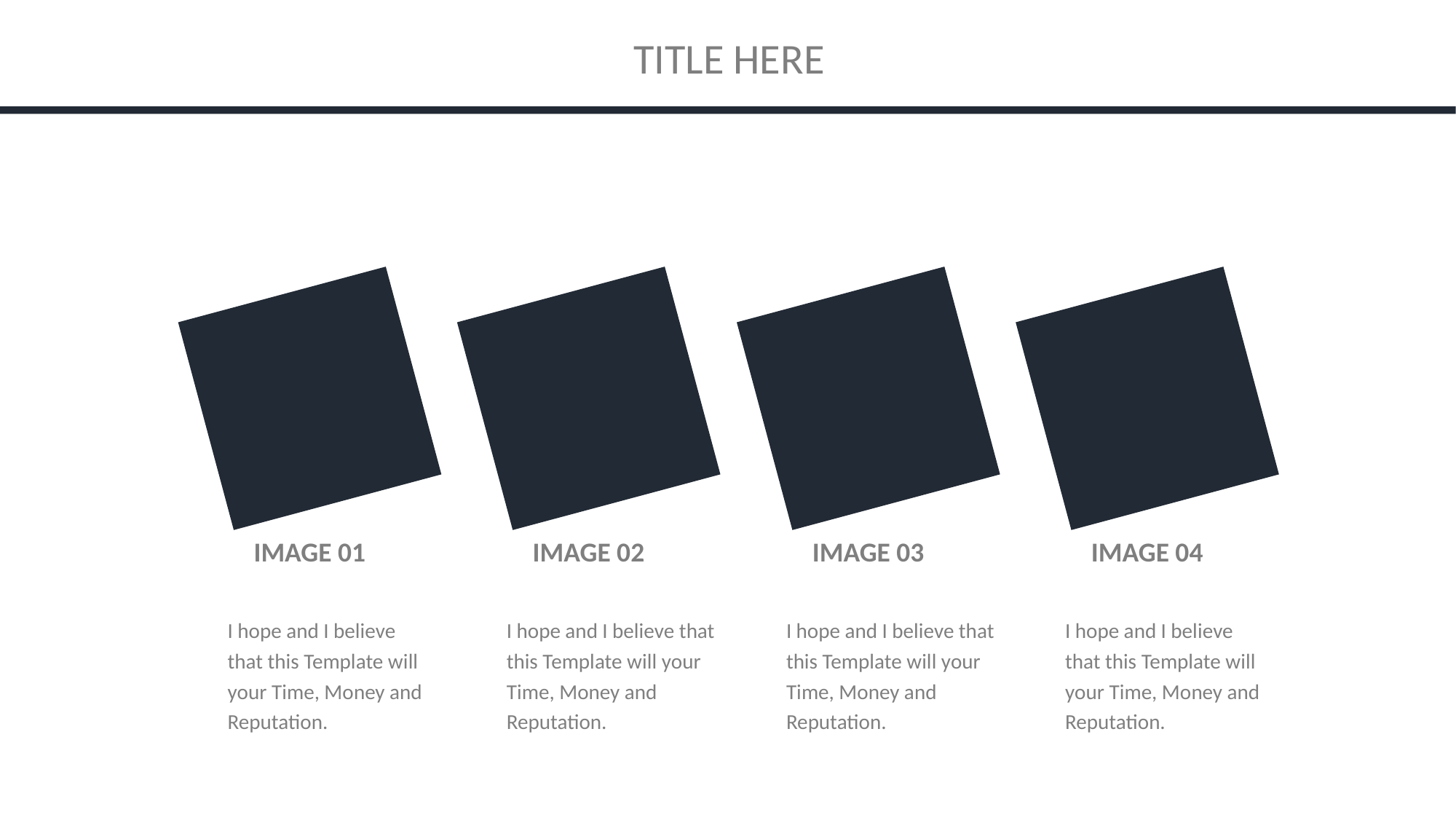

TITLE HERE

IMAGE 01
IMAGE 02
IMAGE 03
IMAGE 04
I hope and I believe that this Template will your Time, Money and Reputation.
I hope and I believe that this Template will your Time, Money and Reputation.
I hope and I believe that this Template will your Time, Money and Reputation.
I hope and I believe that this Template will your Time, Money and Reputation.